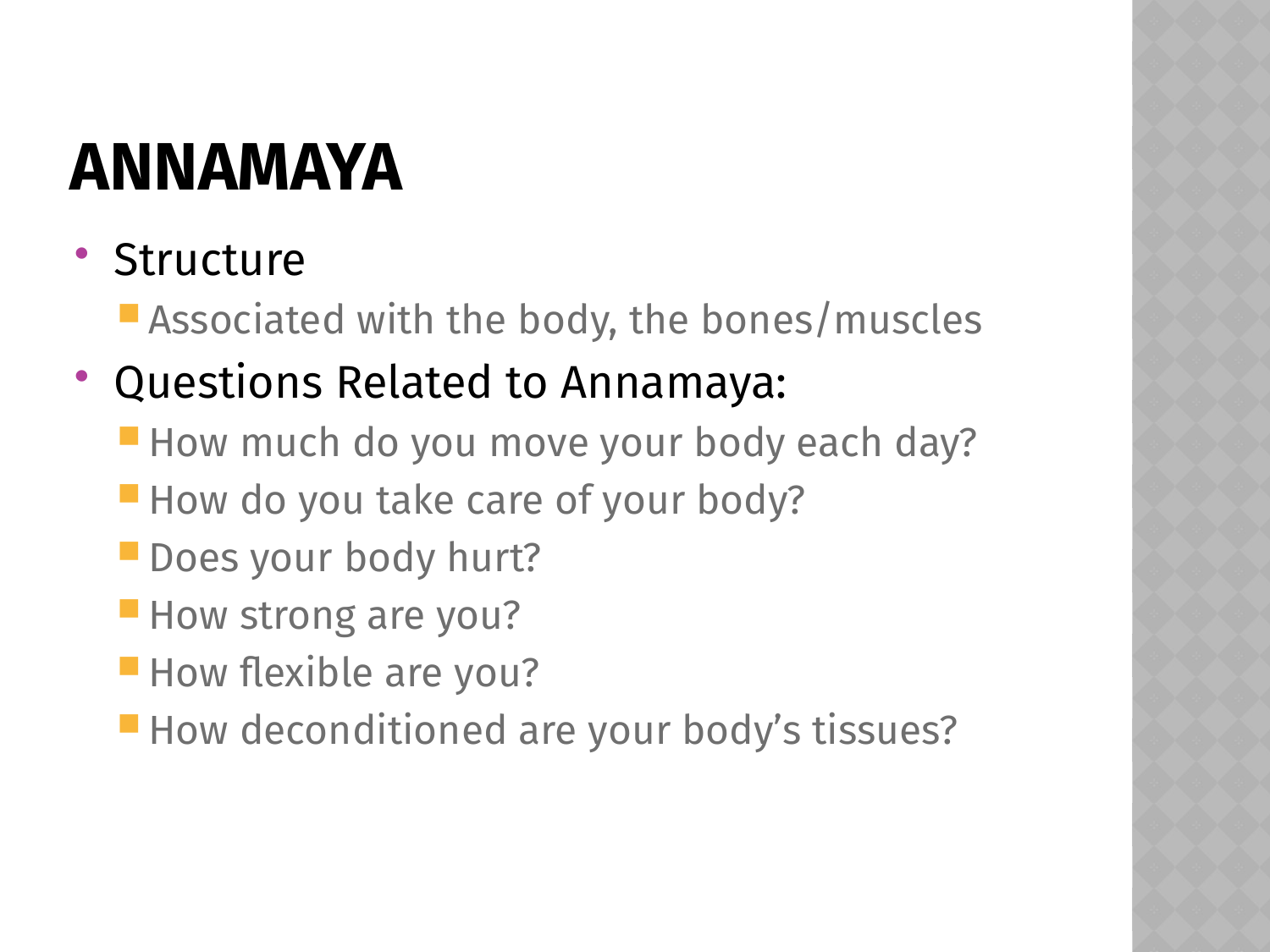

# Annamaya
Structure
Associated with the body, the bones/muscles
Questions Related to Annamaya:
How much do you move your body each day?
How do you take care of your body?
Does your body hurt?
How strong are you?
How flexible are you?
How deconditioned are your body’s tissues?